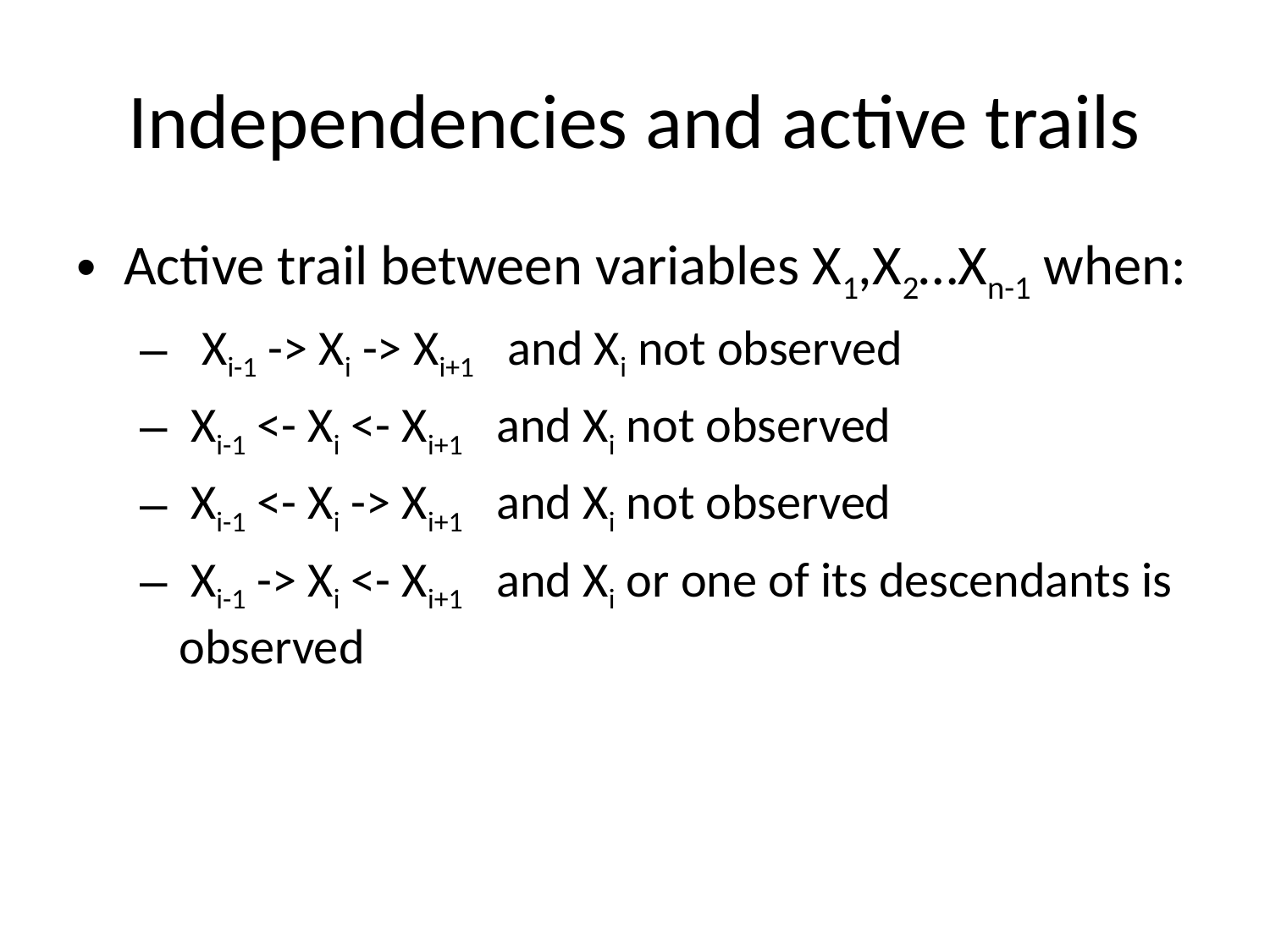

# Independencies and active trails
Active trail between variables X1,X2…Xn-1 when:
  Xi-1 -> Xi -> Xi+1   and Xi not observed
 Xi-1 <- Xi <- Xi+1   and Xi not observed
 Xi-1 <- Xi -> Xi+1   and Xi not observed
 Xi-1 -> Xi <- Xi+1   and Xi or one of its descendants is observed